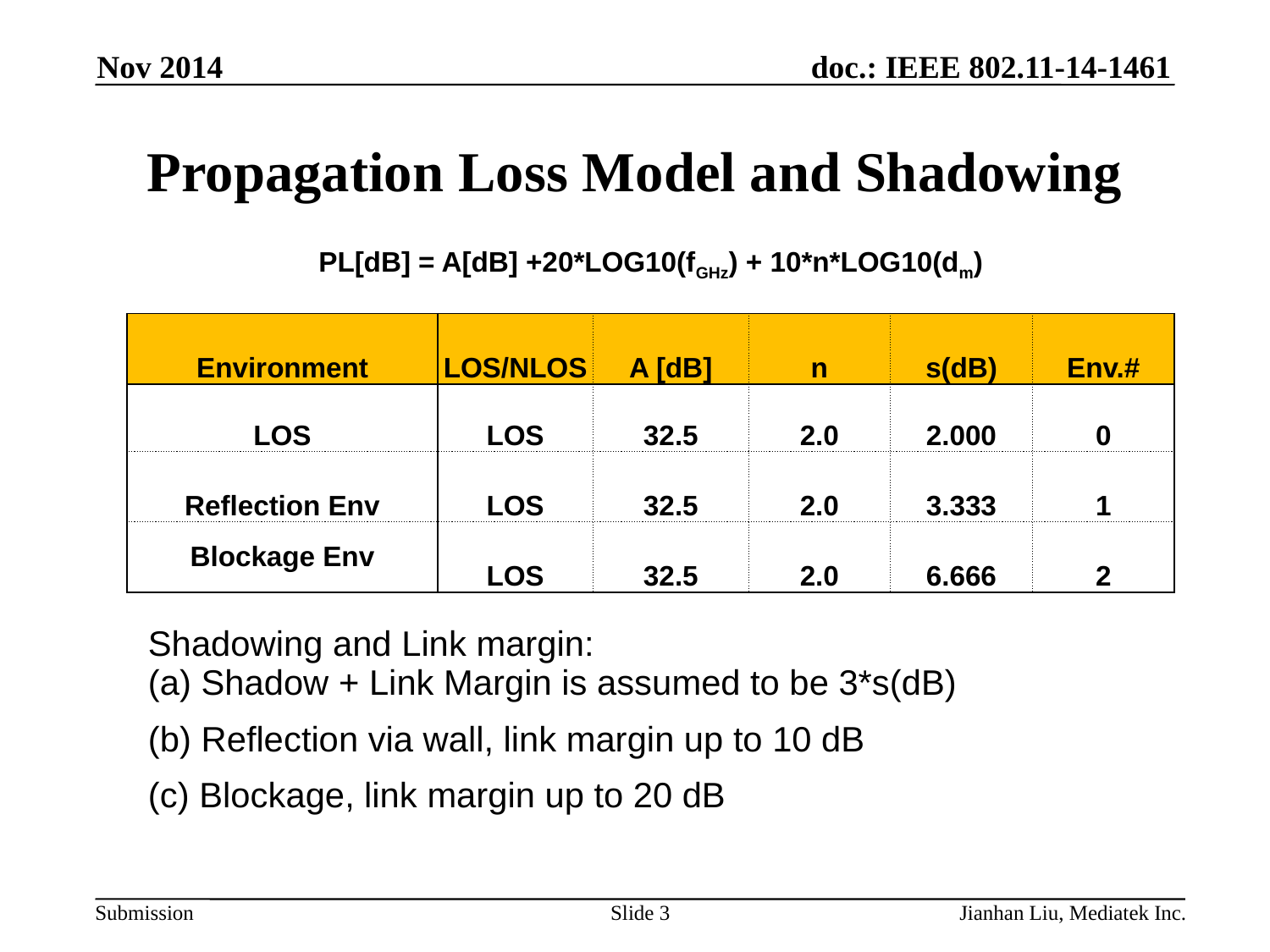

Nov 2014
# Propagation Loss Model and Shadowing
| PL[dB] = A[dB] +20\*LOG10(fGHz) + 10\*n\*LOG10(dm) |  |  |  |  |  |
| --- | --- | --- | --- | --- | --- |
| Environment | LOS/NLOS | A [dB] | n | s(dB) | Env.# |
| LOS | LOS | 32.5 | 2.0 | 2.000 | 0 |
| Reflection Env | LOS | 32.5 | 2.0 | 3.333 | 1 |
| Blockage Env | LOS | 32.5 | 2.0 | 6.666 | 2 |
| Shadowing and Link margin: (a) Shadow + Link Margin is assumed to be 3\*s(dB) |
| --- |
| (b) Reflection via wall, link margin up to 10 dB |
| (c) Blockage, link margin up to 20 dB |
Slide 3
Jianhan Liu, Mediatek Inc.